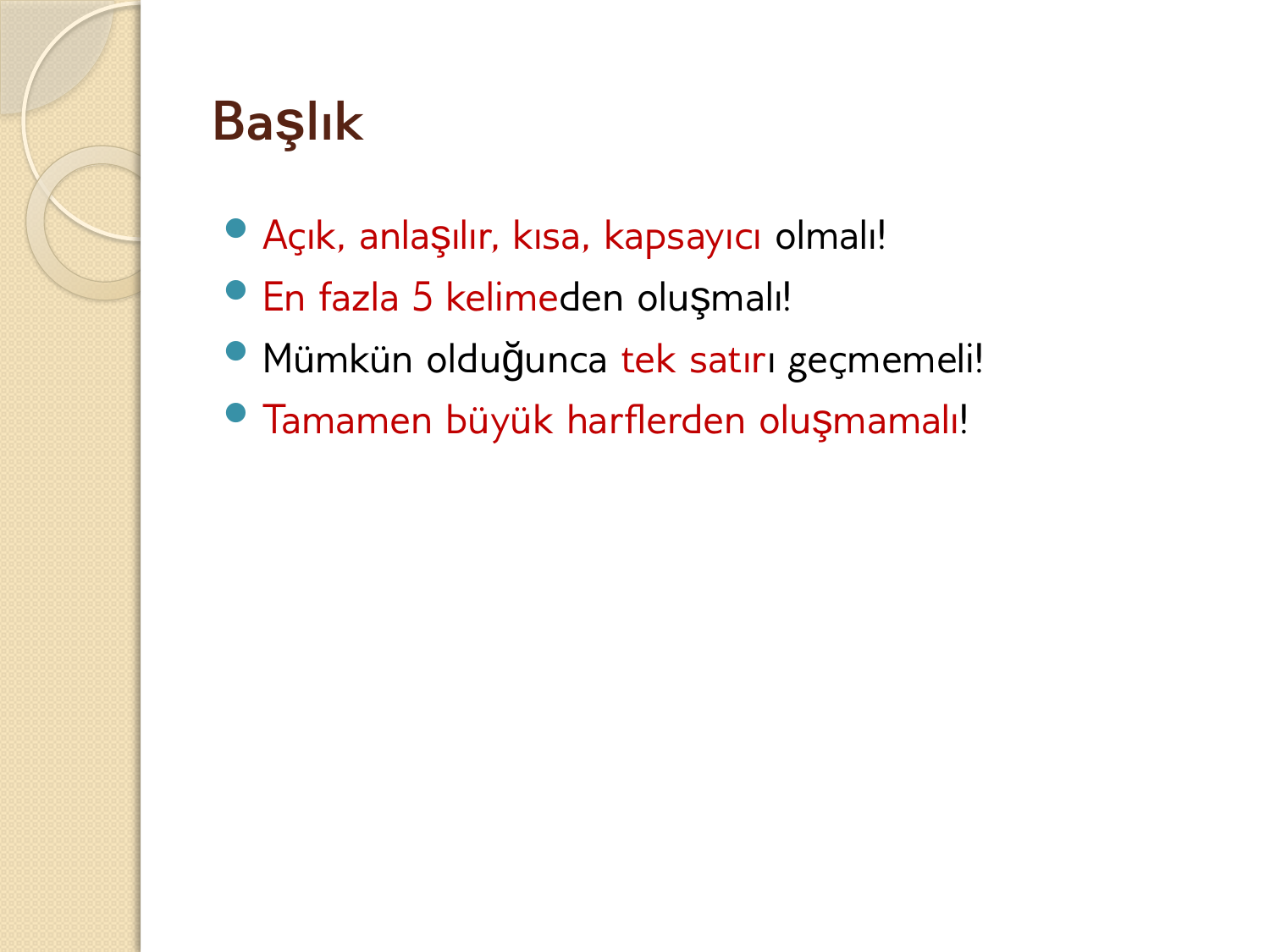

# Başlık
Açık, anlaşılır, kısa, kapsayıcı olmalı!
En fazla 5 kelimeden oluşmalı!
Mümkün olduğunca tek satırı geçmemeli!
Tamamen büyük harflerden oluşmamalı!